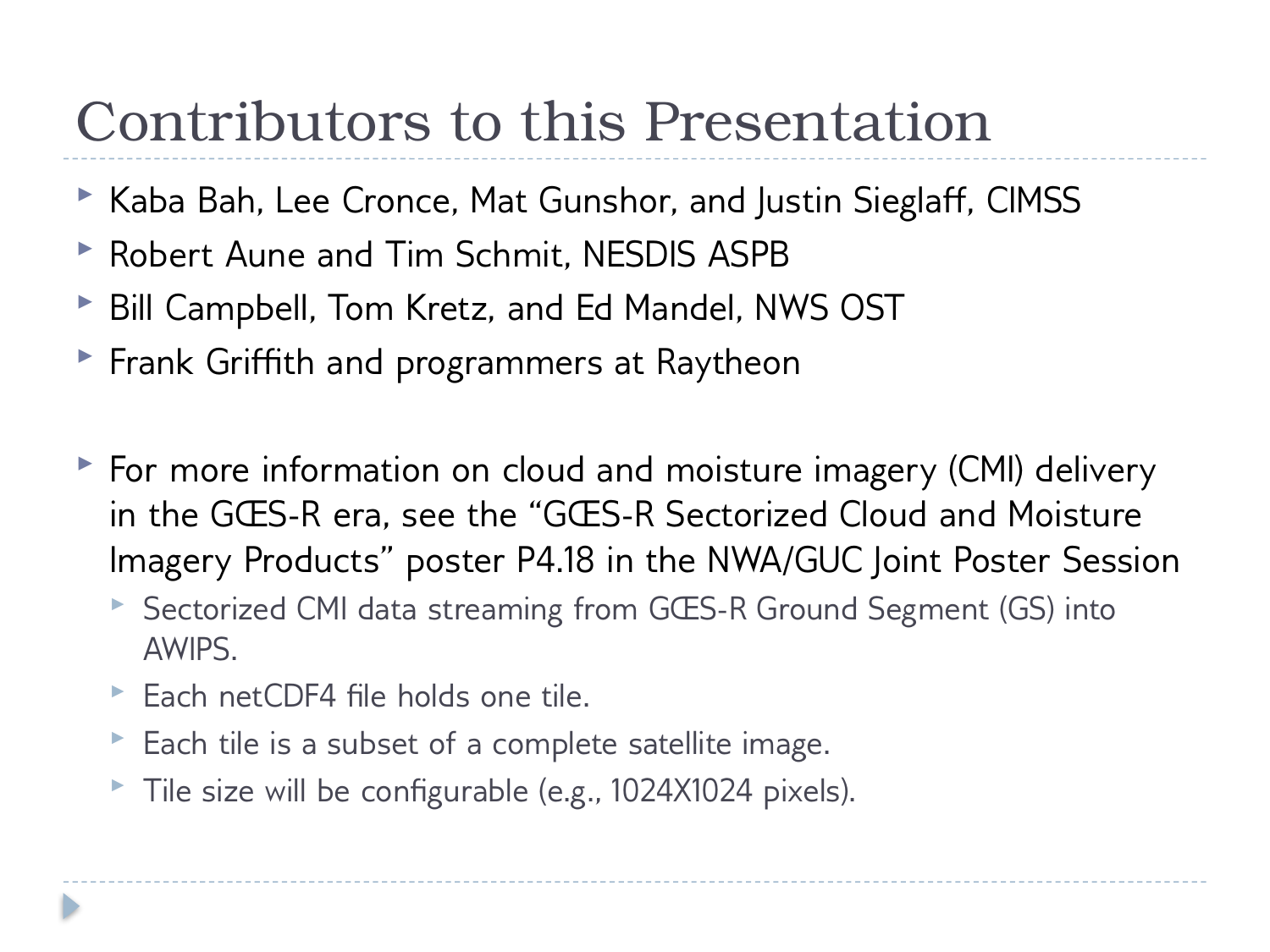

# Contributors to this Presentation
Kaba Bah, Lee Cronce, Mat Gunshor, and Justin Sieglaff, CIMSS
Robert Aune and Tim Schmit, NESDIS ASPB
Bill Campbell, Tom Kretz, and Ed Mandel, NWS OST
Frank Griffith and programmers at Raytheon

For more information on cloud and moisture imagery (CMI) delivery in the GOES-R era, see the “GOES-R Sectorized Cloud and Moisture Imagery Products” poster P4.18 in the NWA/GUC Joint Poster Session
Sectorized CMI data streaming from GOES-R Ground Segment (GS) into AWIPS.
Each netCDF4 file holds one tile.
Each tile is a subset of a complete satellite image.
Tile size will be configurable (e.g., 1024X1024 pixels).